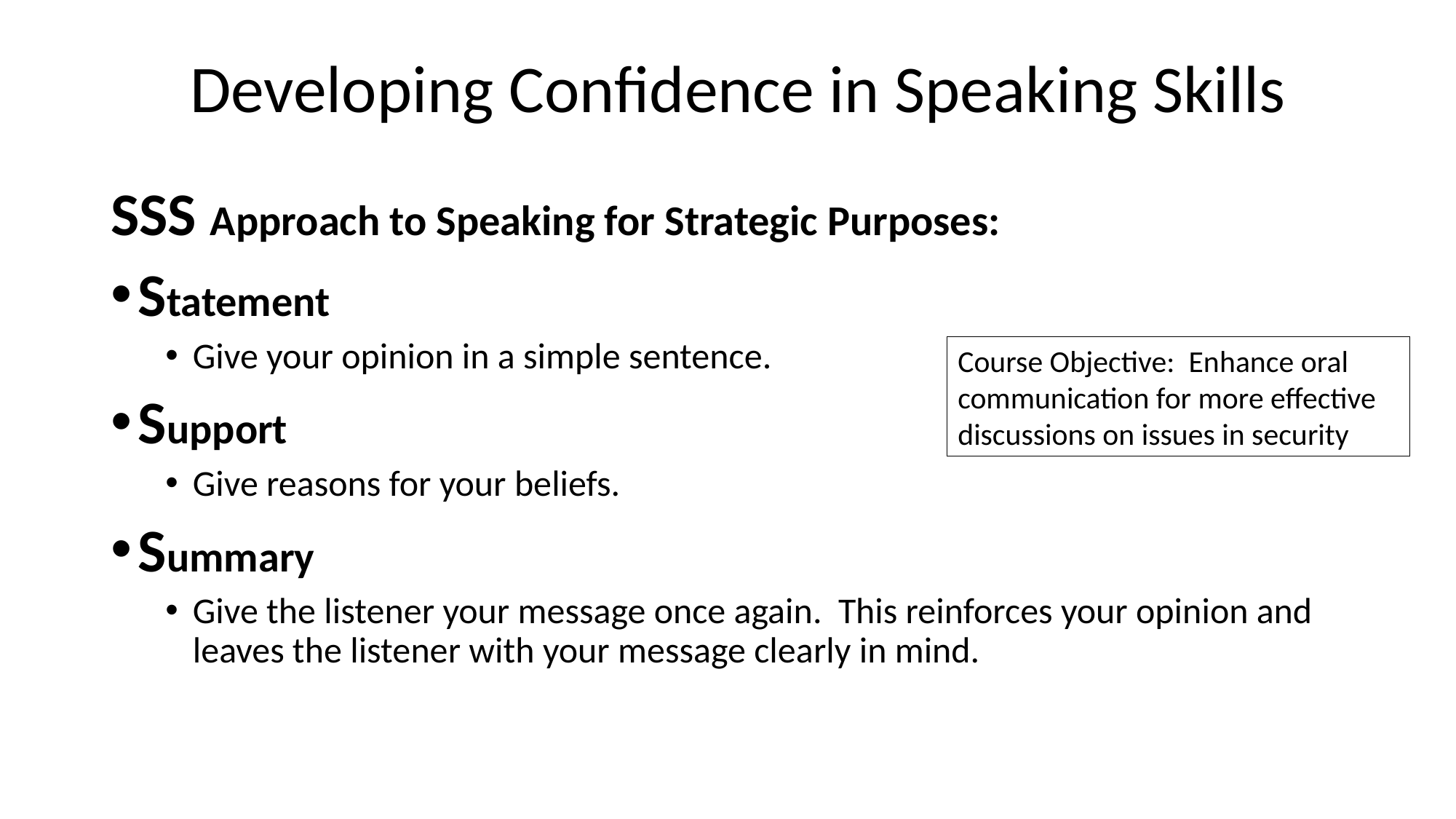

# Developing Confidence in Speaking Skills
SSS Approach to Speaking for Strategic Purposes:
Statement
Give your opinion in a simple sentence.
Support
Give reasons for your beliefs.
Summary
Give the listener your message once again.  This reinforces your opinion and leaves the listener with your message clearly in mind.
Course Objective:  Enhance oral communication for more effective discussions on issues in security